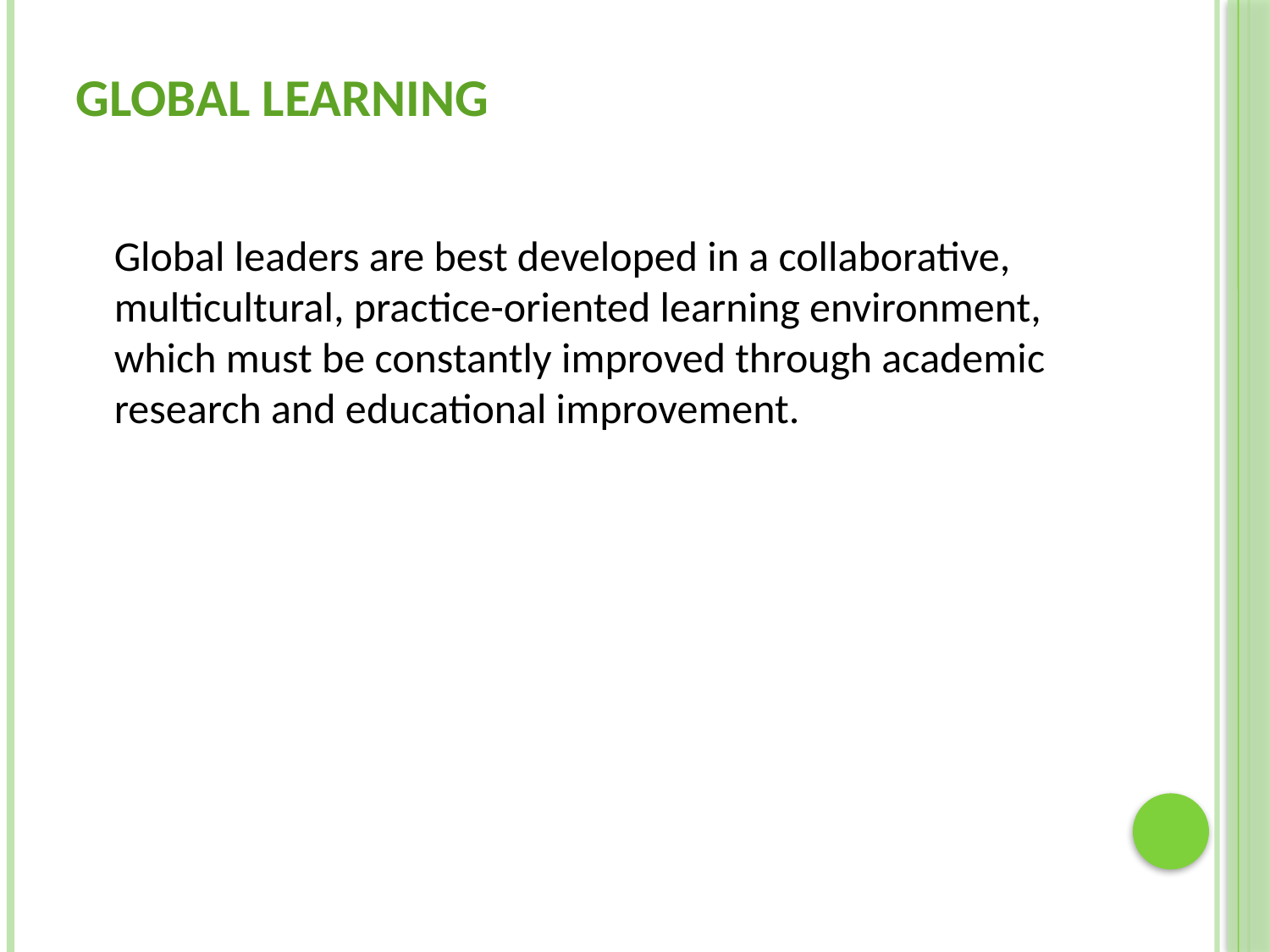

# Global Learning
    Global leaders are best developed in a collaborative, multicultural, practice-oriented learning environment, which must be constantly improved through academic research and educational improvement.